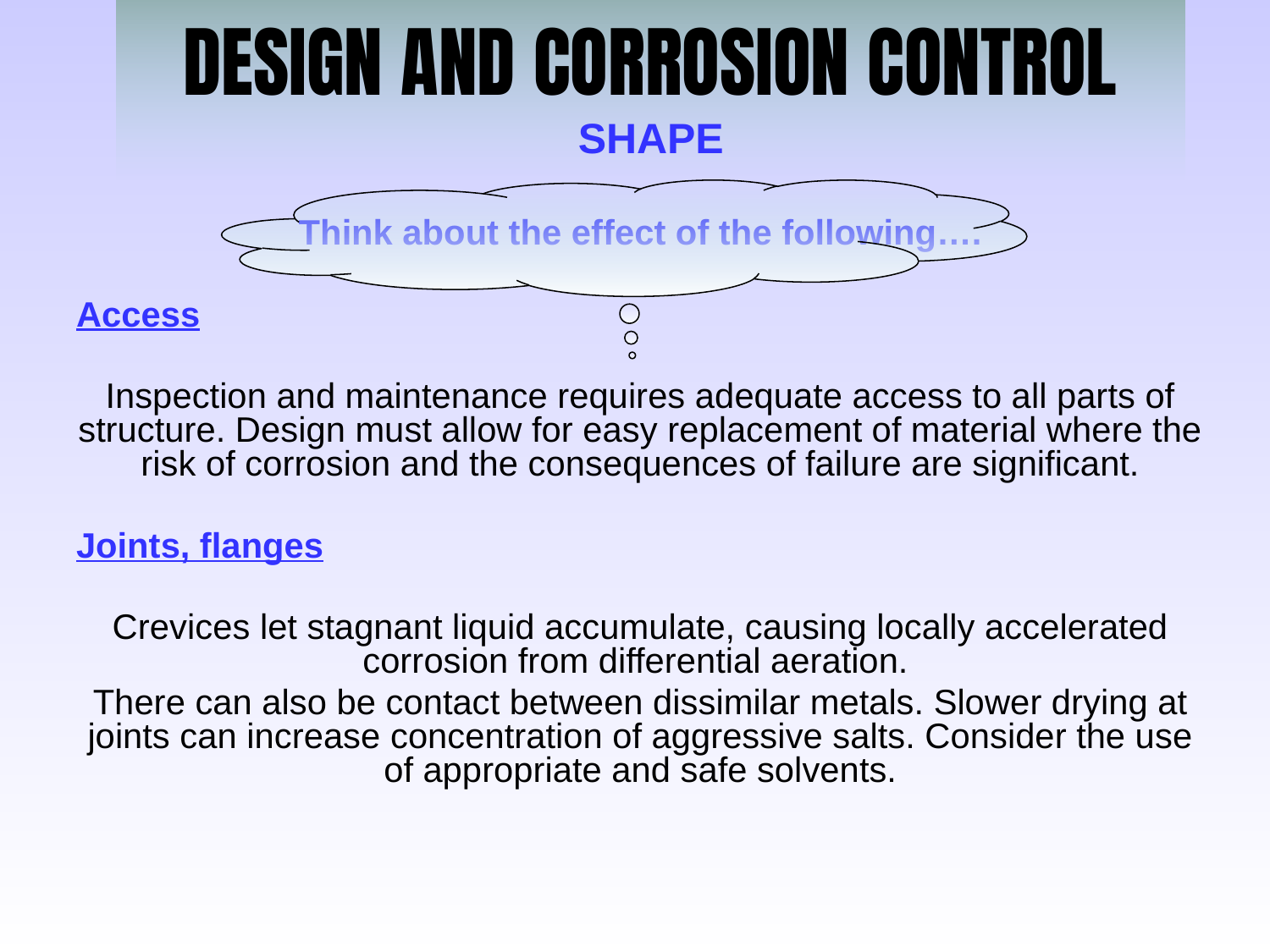

# DESIGN AND CORROSION CONTROL SHAPE

Think about the effect of the following….

Access

Inspection and maintenance requires adequate access to all parts of structure. Design must allow for easy replacement of material where the risk of corrosion and the consequences of failure are significant.

Joints, flanges

Crevices let stagnant liquid accumulate, causing locally accelerated corrosion from differential aeration.
There can also be contact between dissimilar metals. Slower drying at joints can increase concentration of aggressive salts. Consider the use of appropriate and safe solvents.